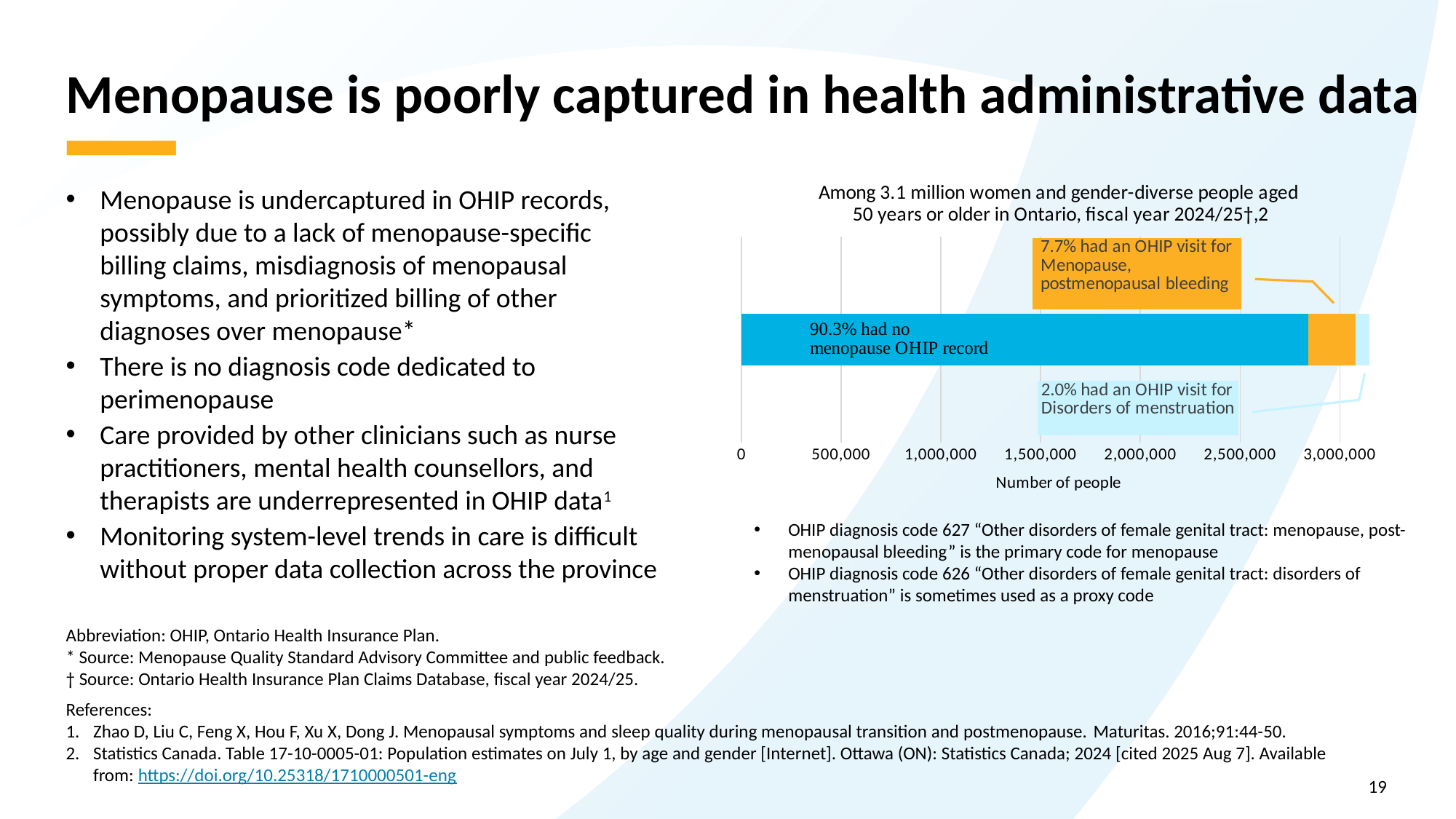

# Menopause is poorly captured in health administrative data

### Chart: Among 3.1 million women and gender-diverse people aged 50 years or older in Ontario, fiscal year 2024/25†,2

| Category | Remaining for bar | Code 627 | Code 626 |
|---|---|---|---|
| Category 1 | 2841895.0 | 240701.0 | 62908.0 |
Menopause is undercaptured in OHIP records, possibly due to a lack of menopause-specific
billing claims, misdiagnosis of menopausal symptoms, and prioritized billing of other
diagnoses over menopause*
There is no diagnosis code dedicated to perimenopause
Care provided by other clinicians such as nurse practitioners, mental health counsellors, and therapists are underrepresented in OHIP data1
Monitoring system-level trends in care is difficult without proper data collection across the province
OHIP diagnosis code 627 “Other disorders of female genital tract: menopause, post-menopausal bleeding​” is the primary code for menopause
OHIP diagnosis code 626 “Other disorders of female genital tract: disorders of menstruation” is sometimes used as a proxy code
Abbreviation: OHIP, Ontario Health Insurance Plan.
* Source: Menopause Quality Standard Advisory Committee and public feedback.
† Source: Ontario Health Insurance Plan Claims Database, fiscal year 2024/25.
References:
Zhao D, Liu C, Feng X, Hou F, Xu X, Dong J. Menopausal symptoms and sleep quality during menopausal transition and postmenopause. Maturitas. 2016;91:44-50.
Statistics Canada. Table 17-10-0005-01: Population estimates on July 1, by age and gender [Internet]. Ottawa (ON): Statistics Canada; 2024 [cited 2025 Aug 7]. Available from: https://doi.org/10.25318/1710000501-eng